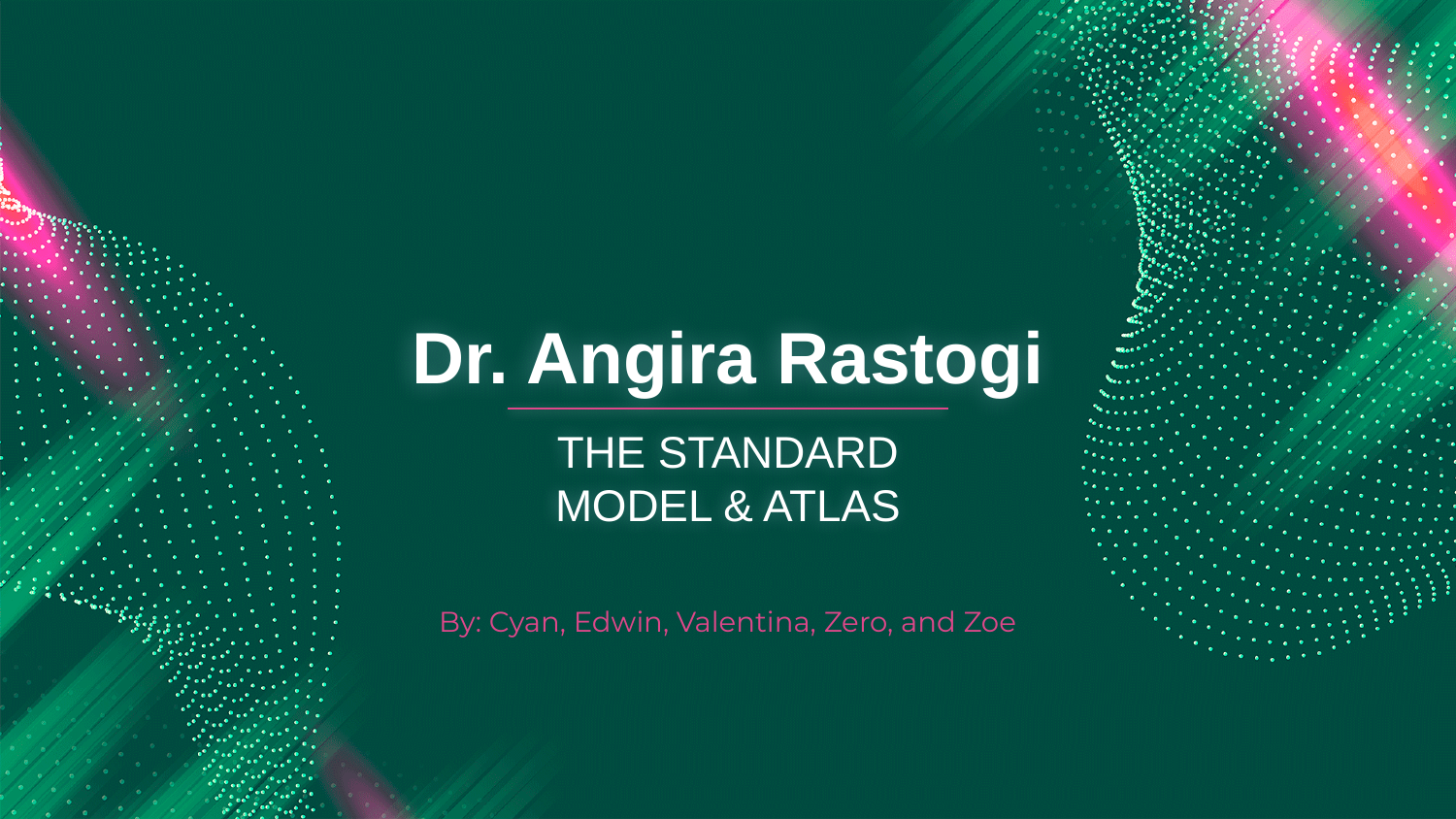

# Dr. Angira Rastogi
THE STANDARD MODEL & ATLAS
By: Cyan, Edwin, Valentina, Zero, and Zoe